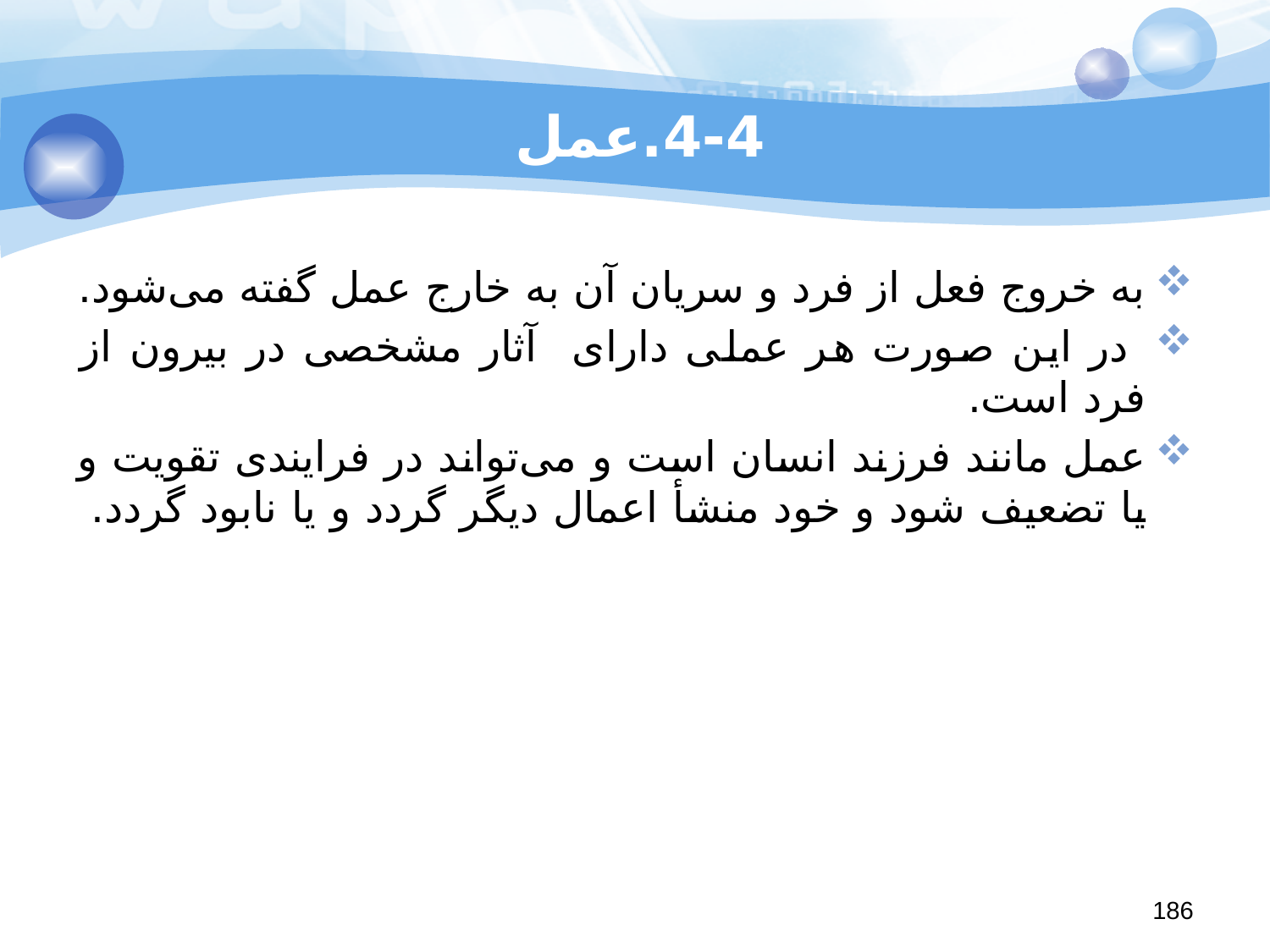

# 4-4.عمل
به خروج فعل از فرد و سریان آن به خارج عمل گفته می‌شود.
 در این صورت هر عملی دارای  آثار مشخصی در بیرون از فرد است.
عمل مانند فرزند انسان است و می‌تواند در فرایندی تقویت و یا تضعیف شود و خود منشأ اعمال دیگر گردد و یا نابود گردد.

186